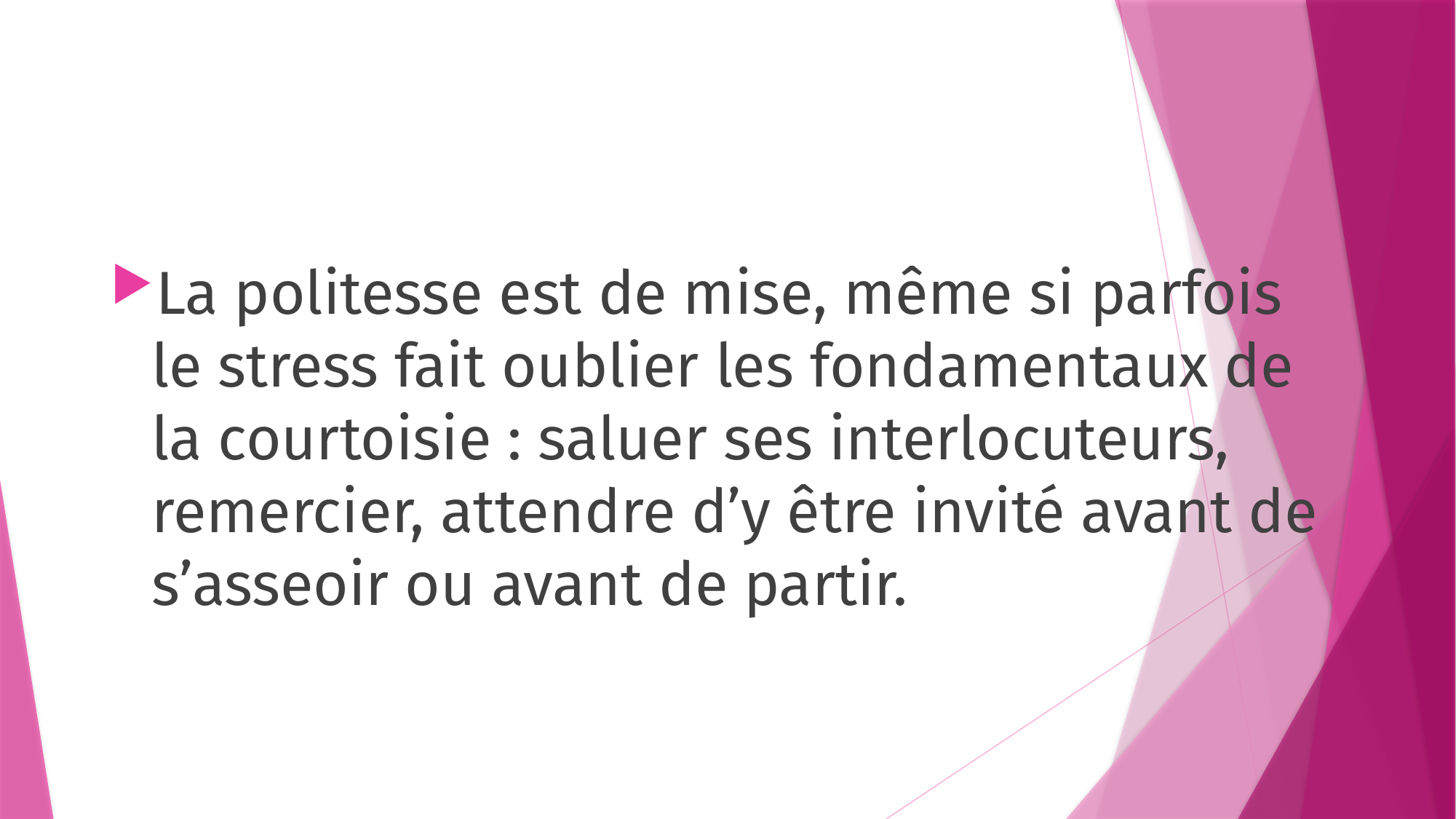

#
La politesse est de mise, même si parfois le stress fait oublier les fondamentaux de la courtoisie : saluer ses interlocuteurs, remercier, attendre d’y être invité avant de s’asseoir ou avant de partir.